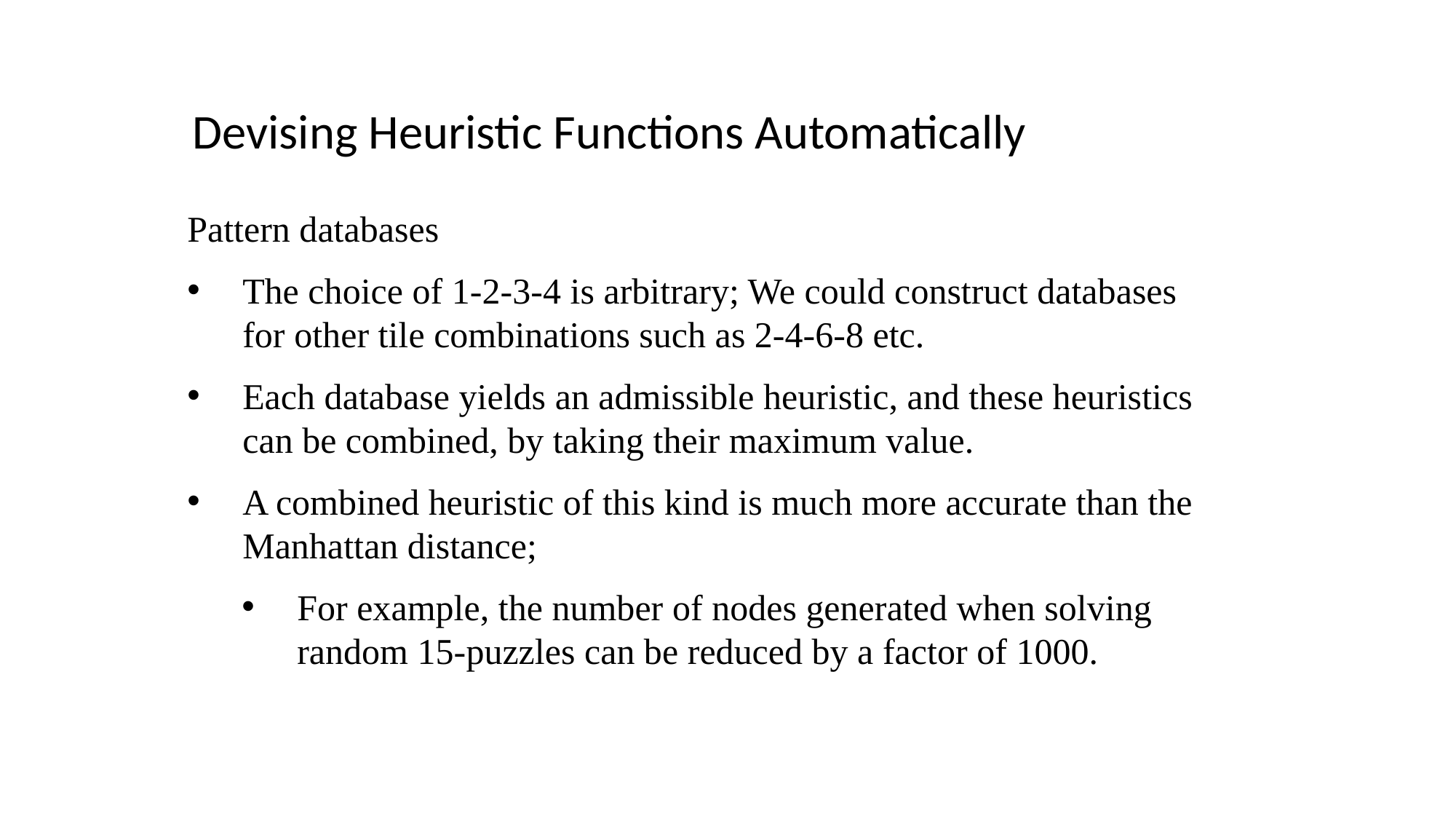

Devising Heuristic Functions Automatically
Pattern databases
The choice of 1-2-3-4 is arbitrary; We could construct databases for other tile combinations such as 2-4-6-8 etc.
Each database yields an admissible heuristic, and these heuristics can be combined, by taking their maximum value.
A combined heuristic of this kind is much more accurate than the Manhattan distance;
For example, the number of nodes generated when solving random 15-puzzles can be reduced by a factor of 1000.